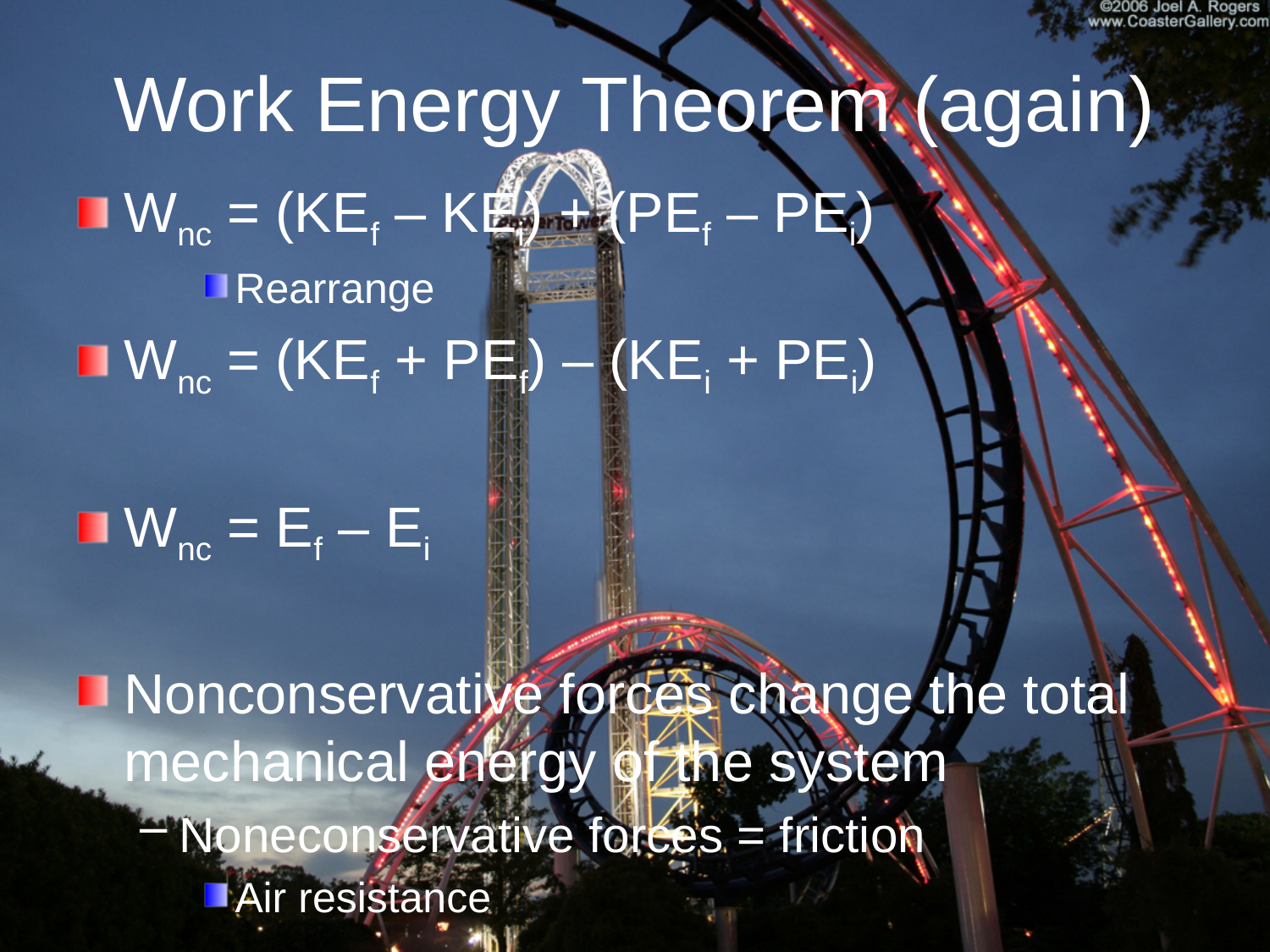

# Work Energy Theorem (again)
Wnc = (KEf – KEi) + (PEf – PEi)
Rearrange
Wnc = (KEf + PEf) – (KEi + PEi)

Wnc = Ef – Ei

Nonconservative forces change the total mechanical energy of the system
Noneconservative forces = friction
Air resistance